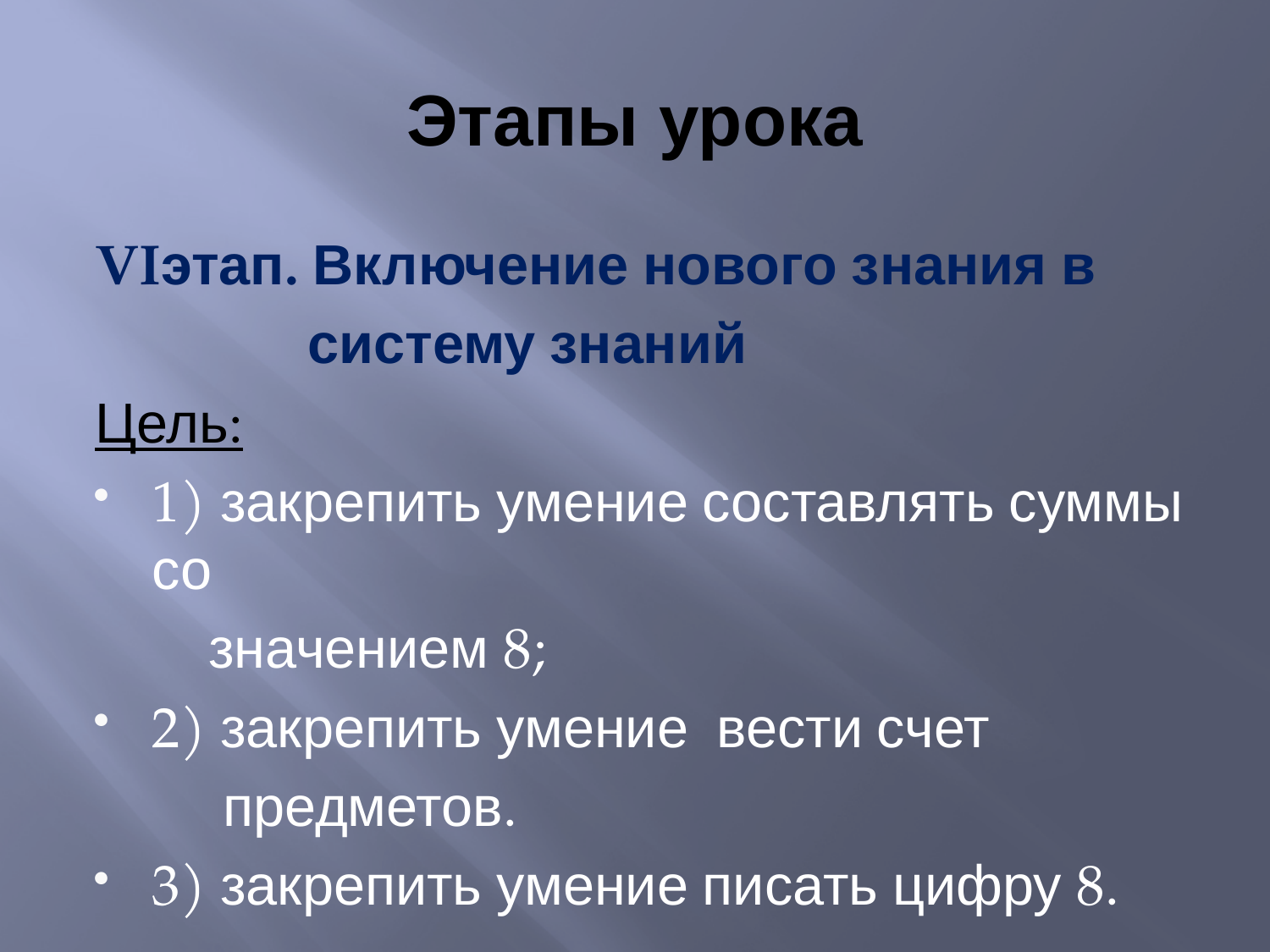

# Этапы урока
VIэтап. Включение нового знания в
               систему знаний
Цель:
1) закрепить умение составлять суммы со
        значением 8;
2) закрепить умение  вести счет
         предметов.
3) закрепить умение писать цифру 8.